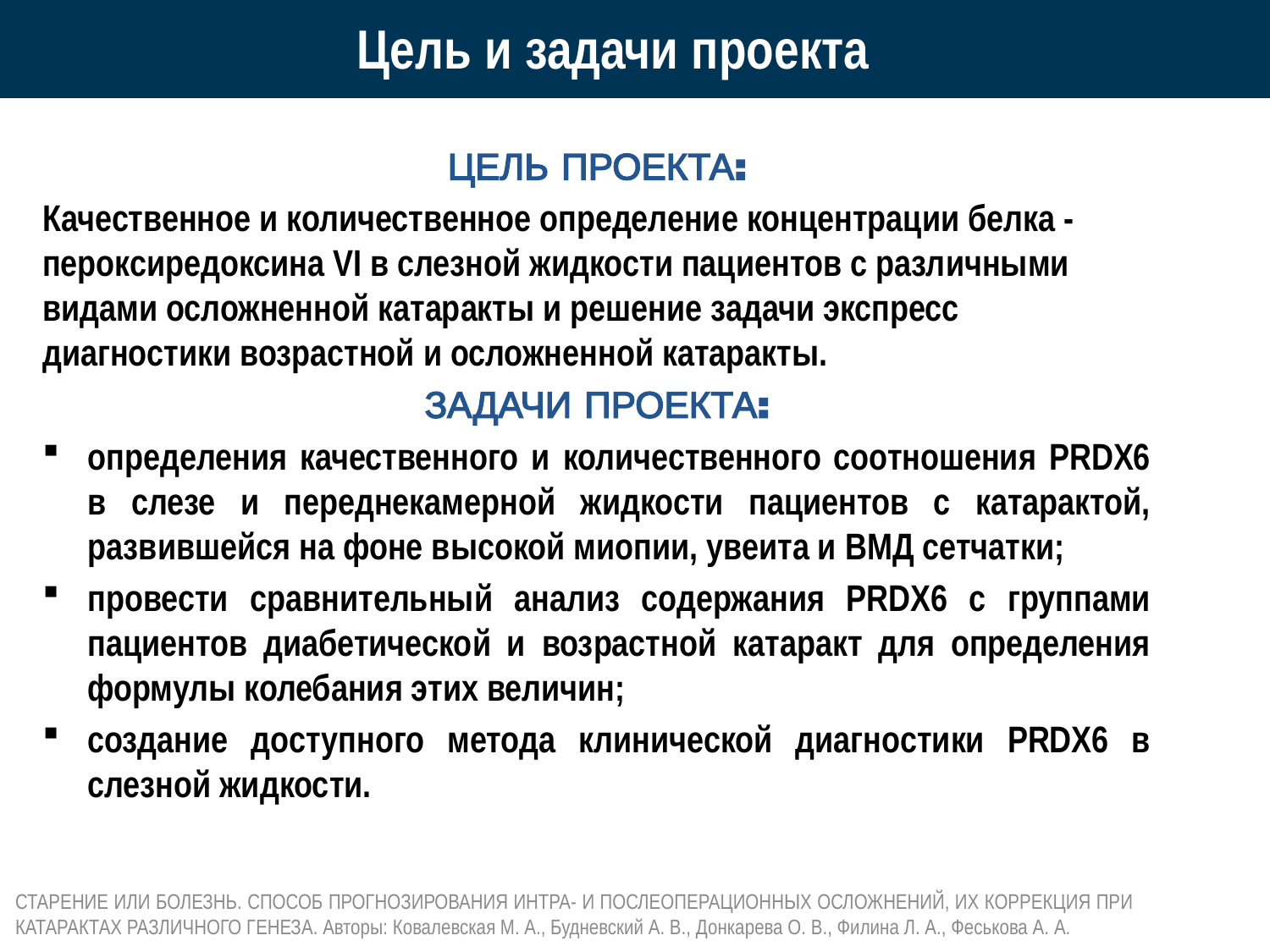

# Цель и задачи проекта
ЦЕЛЬ ПРОЕКТА:
Качественное и количественное определение концентрации белка - пероксиредоксина VI в слезной жидкости пациентов с различными видами осложненной катаракты и решение задачи экспресс диагностики возрастной и осложненной катаракты.
ЗАДАЧИ ПРОЕКТА:
определения качественного и количественного соотношения PRDX6 в слезе и переднекамерной жидкости пациентов с катарактой, развившейся на фоне высокой миопии, увеита и ВМД сетчатки;
провести сравнительный анализ содержания PRDX6 с группами пациентов диабетической и возрастной катаракт для определения формулы колебания этих величин;
создание доступного метода клинической диагностики PRDX6 в слезной жидкости.
СТАРЕНИЕ ИЛИ БОЛЕЗНЬ. СПОСОБ ПРОГНОЗИРОВАНИЯ ИНТРА- И ПОСЛЕОПЕРАЦИОННЫХ ОСЛОЖНЕНИЙ, ИХ КОРРЕКЦИЯ ПРИ КАТАРАКТАХ РАЗЛИЧНОГО ГЕНЕЗА. Авторы: Ковалевская М. А., Будневский А. В., Донкарева О. В., Филина Л. А., Феськова А. А.